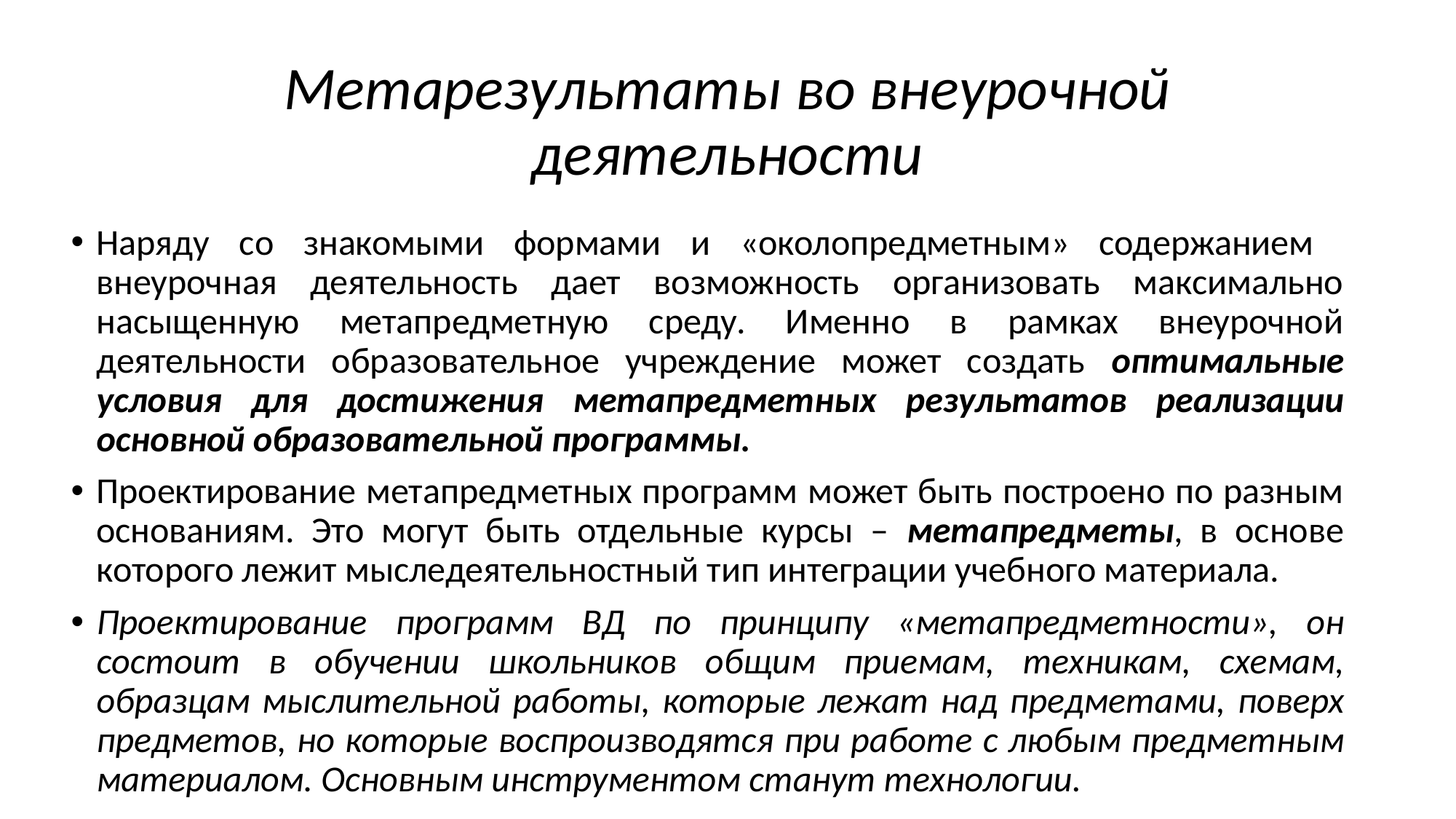

# Метарезультаты во внеурочной деятельности
Наряду со знакомыми формами и «околопредметным» содержанием  внеурочная деятельность дает возможность организовать максимально насыщенную метапредметную среду. Именно в рамках внеурочной деятельности образовательное учреждение может создать оптимальные условия для достижения метапредметных результатов реализации основной образовательной программы.
Проектирование метапредметных программ может быть построено по разным основаниям. Это могут быть отдельные курсы – метапредметы, в основе которого лежит мыследеятельностный тип интеграции учебного материала.
Проектирование программ ВД по принципу «метапредметности», он состоит в обучении школьников общим приемам, техникам, схемам, образцам мыслительной работы, которые лежат над предметами, поверх предметов, но которые воспроизводятся при работе с любым предметным материалом. Основным инструментом станут технологии.